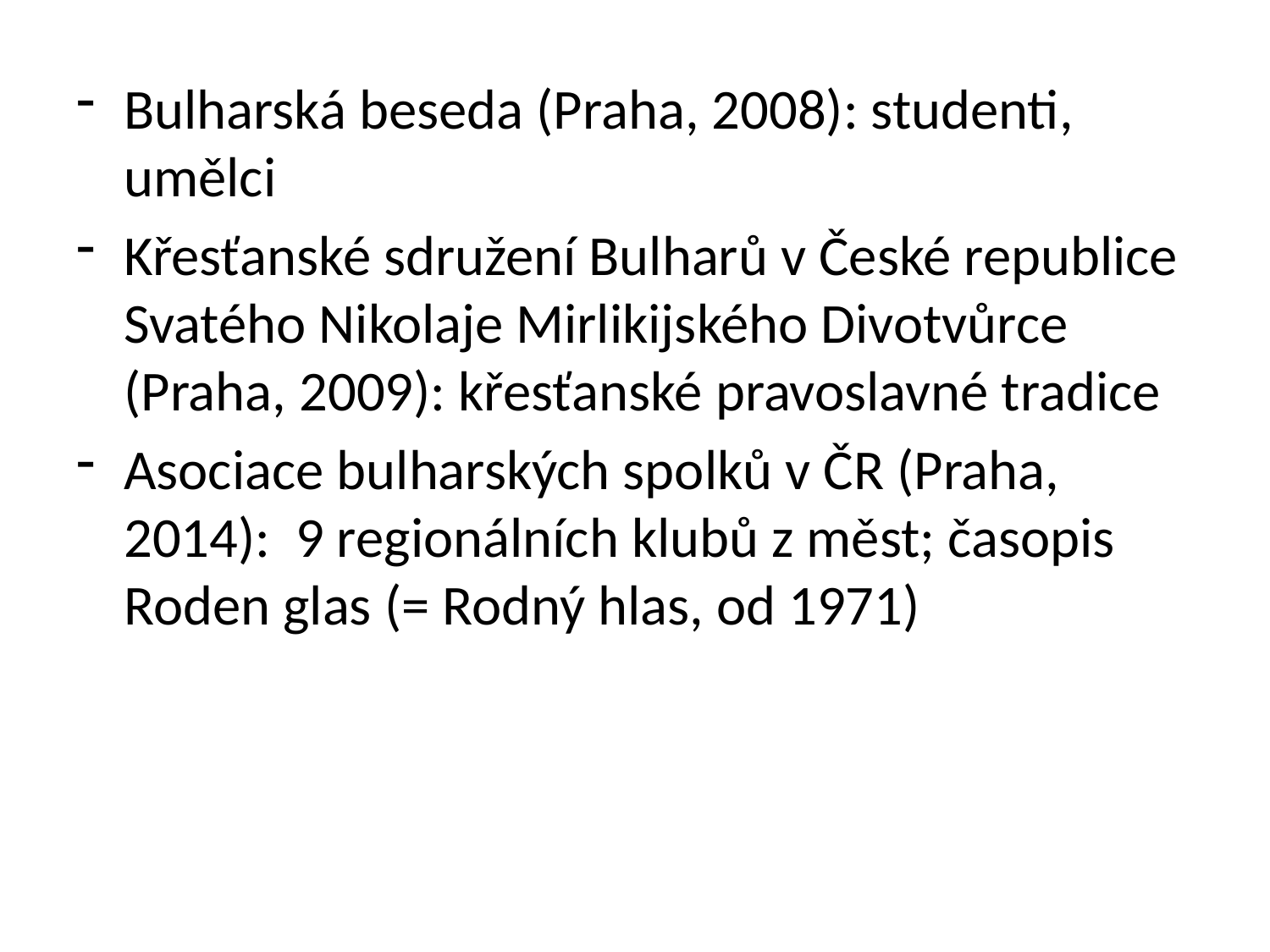

Bulharská beseda (Praha, 2008): studenti, umělci
Křesťanské sdružení Bulharů v České republice Svatého Nikolaje Mirlikijského Divotvůrce (Praha, 2009): křesťanské pravoslavné tradice
Asociace bulharských spolků v ČR (Praha, 2014):  9 regionálních klubů z měst; časopis Roden glas (= Rodný hlas, od 1971)